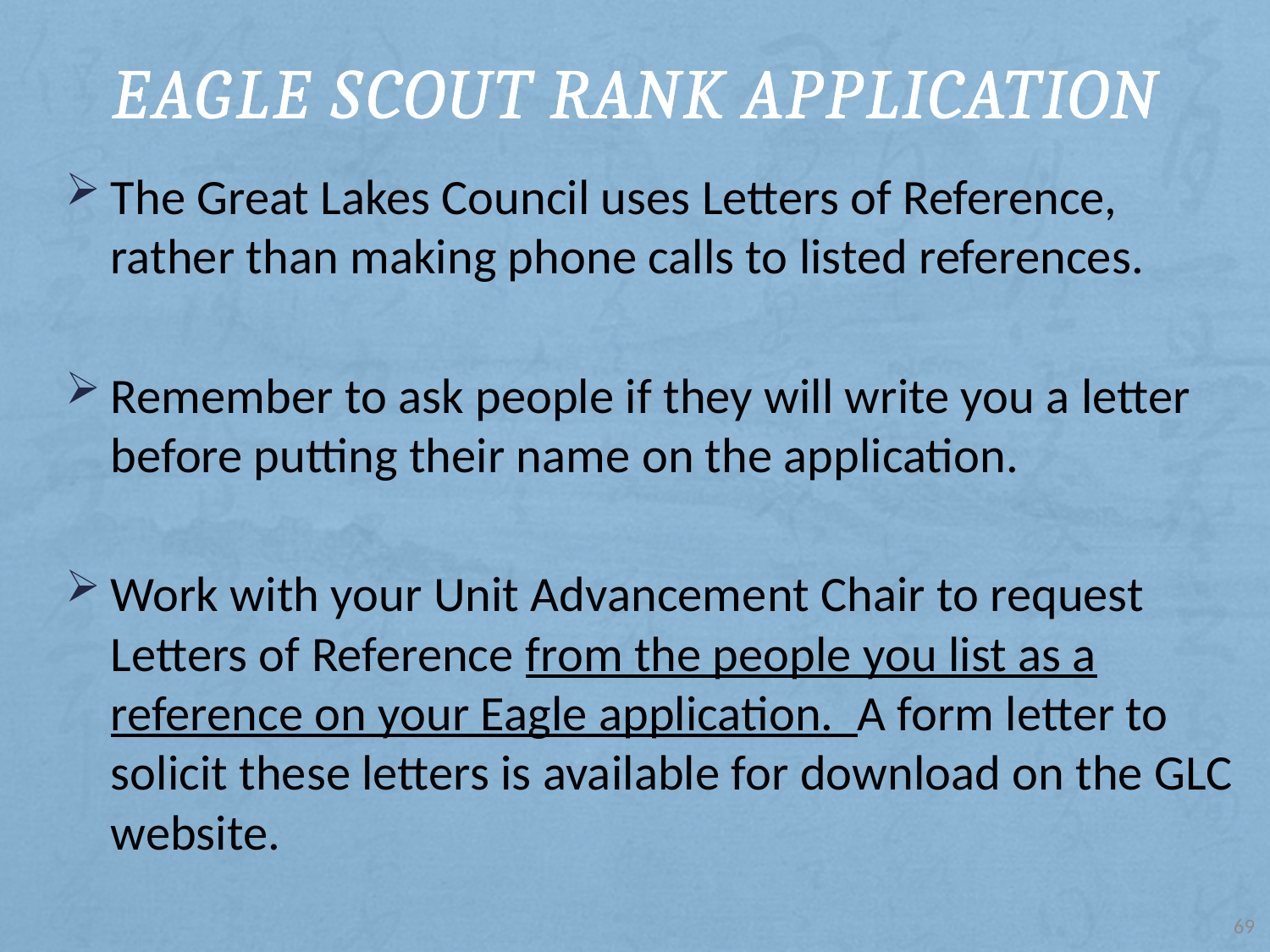

# Eagle Scout Rank Application
The Great Lakes Council uses Letters of Reference, rather than making phone calls to listed references.

Remember to ask people if they will write you a letter before putting their name on the application.

Work with your Unit Advancement Chair to request Letters of Reference from the people you list as a reference on your Eagle application.  A form letter to solicit these letters is available for download on the GLC website.
69